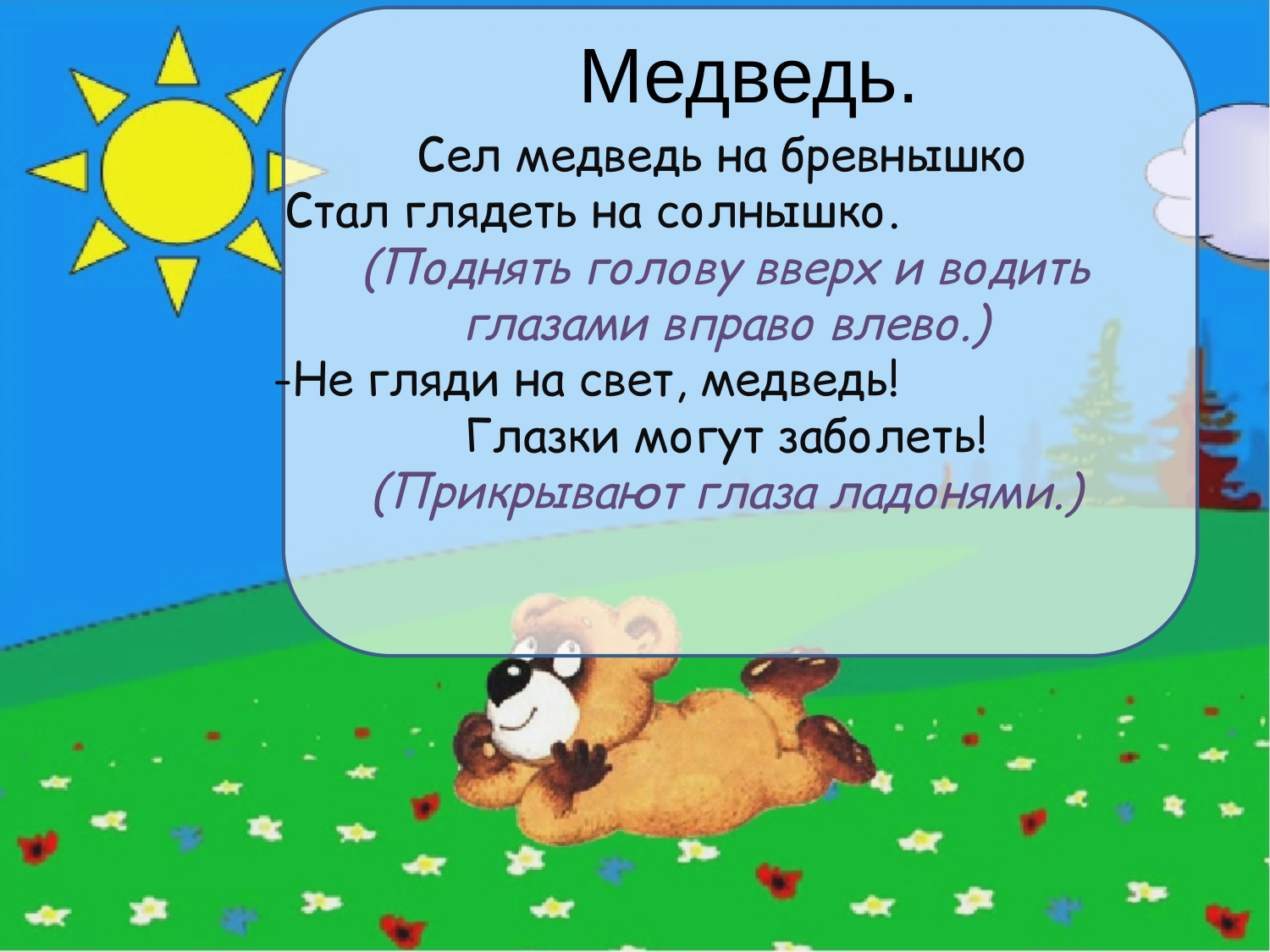

# Медведь.
 Сел медведь на бревнышко
 Стал глядеть на солнышко.
(Поднять голову вверх и водить глазами вправо влево.)
-Не гляди на свет, медведь!
Глазки могут заболеть!
(Прикрывают глаза ладонями.)